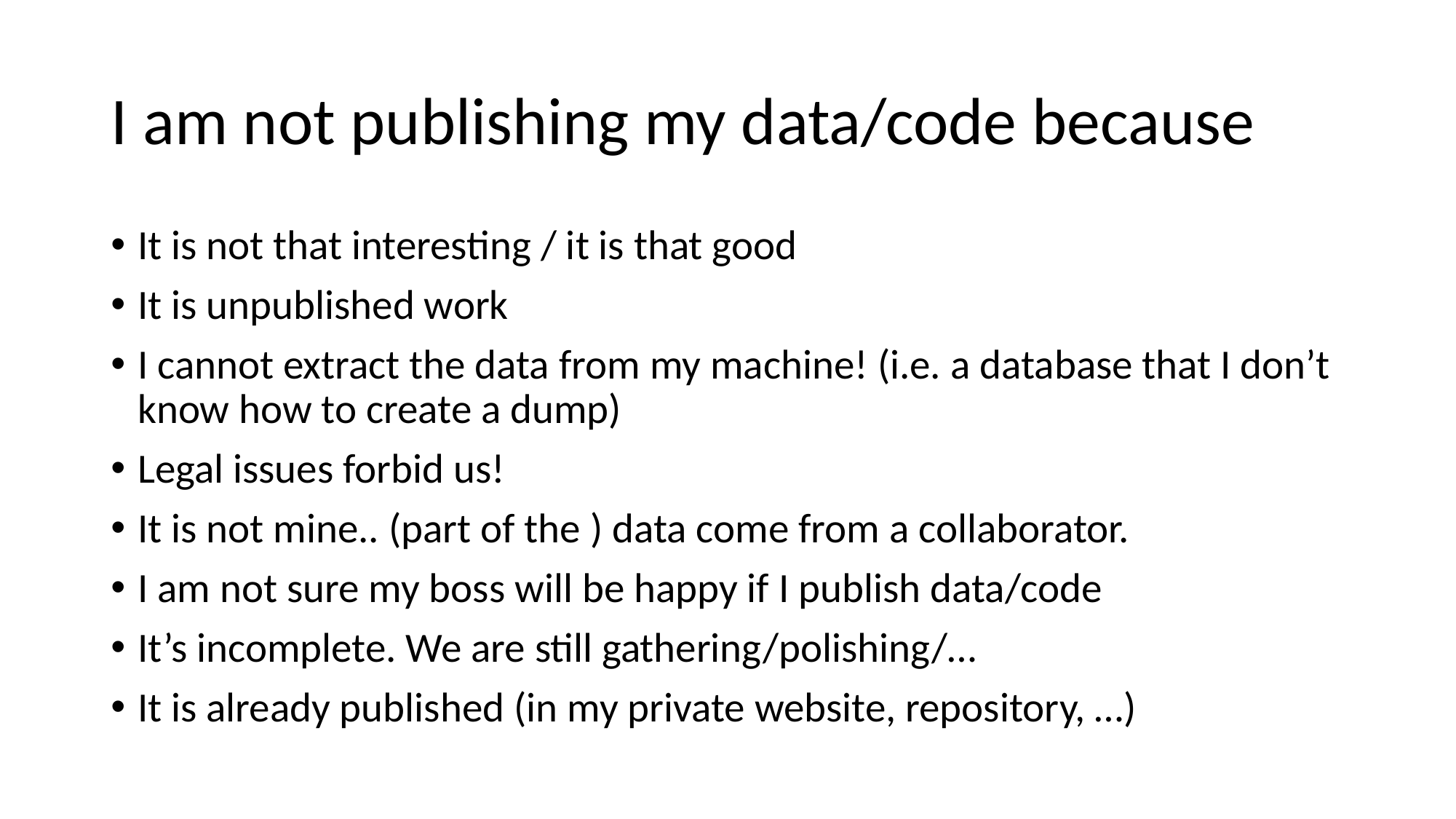

# I am not publishing my data/code because
It is not that interesting / it is that good
It is unpublished work
I cannot extract the data from my machine! (i.e. a database that I don’t know how to create a dump)
Legal issues forbid us!
It is not mine.. (part of the ) data come from a collaborator.
I am not sure my boss will be happy if I publish data/code
It’s incomplete. We are still gathering/polishing/…
It is already published (in my private website, repository, …)